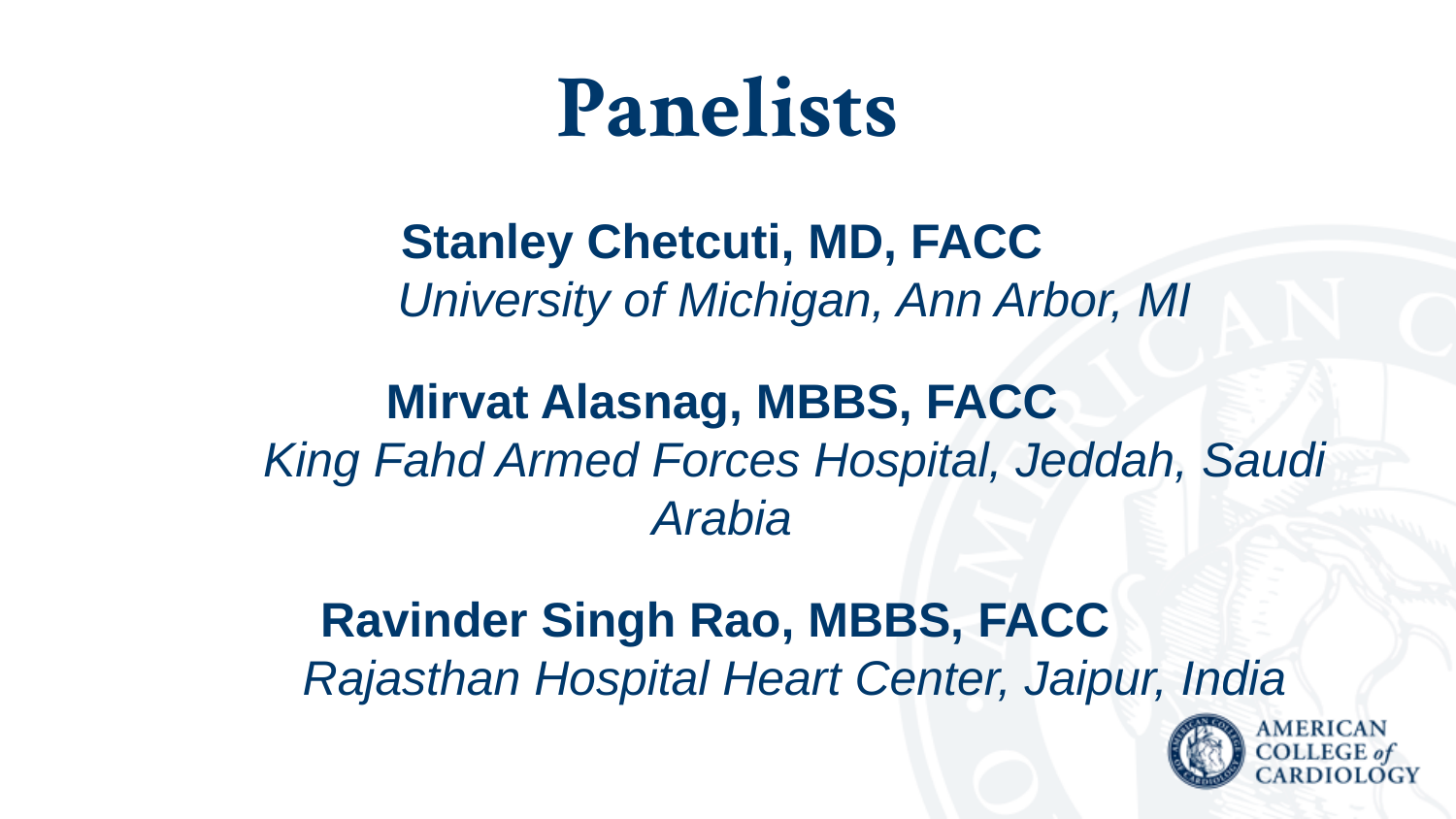

# Panelists
Stanley Chetcuti, MD, FACC
	University of Michigan, Ann Arbor, MI

Mirvat Alasnag, MBBS, FACC
	King Fahd Armed Forces Hospital, Jeddah, Saudi Arabia

Ravinder Singh Rao, MBBS, FACC
	Rajasthan Hospital Heart Center, Jaipur, India